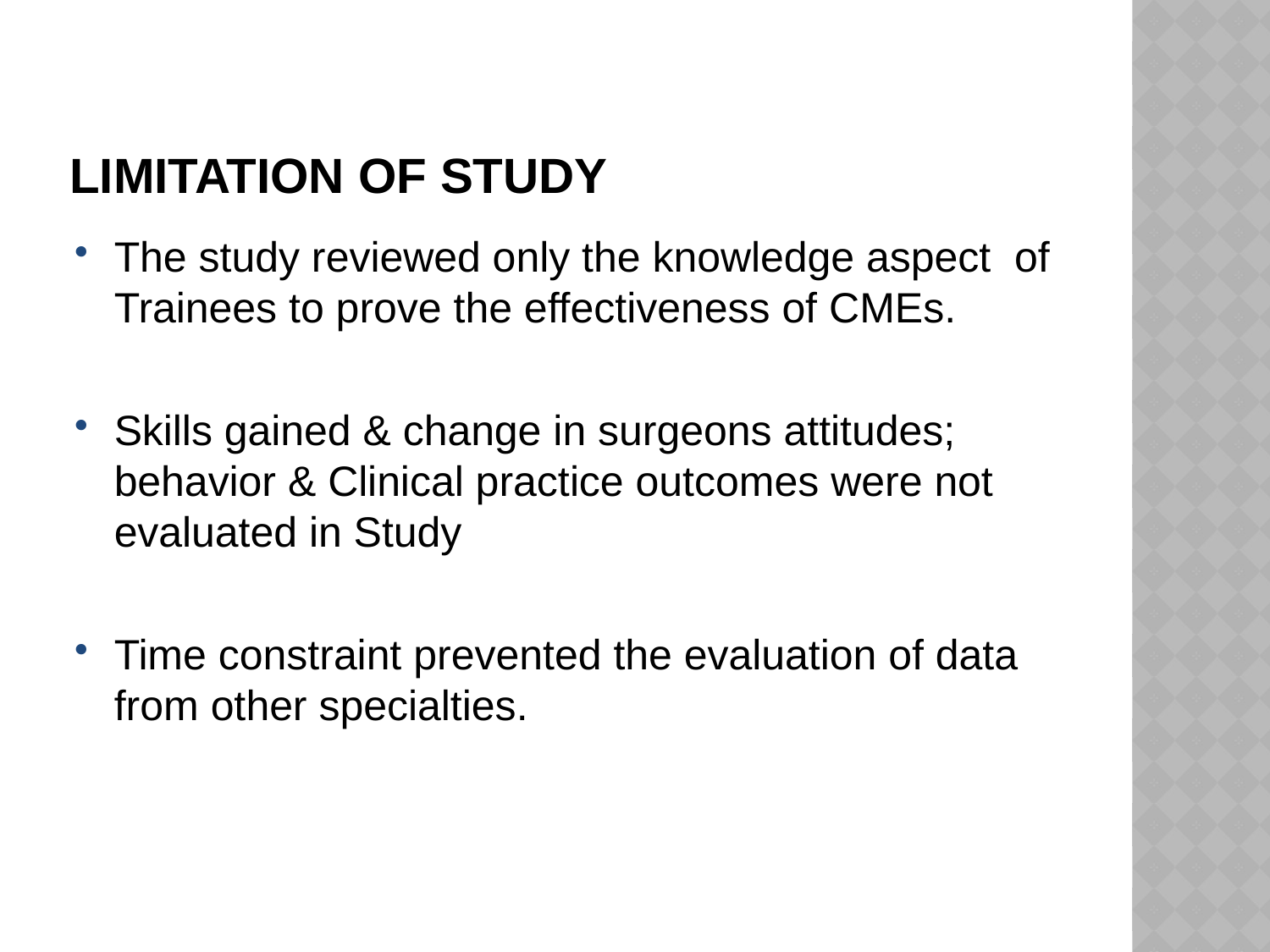

# Limitation of Study
The study reviewed only the knowledge aspect  of Trainees to prove the effectiveness of CMEs.

Skills gained & change in surgeons attitudes; behavior & Clinical practice outcomes were not evaluated in Study

Time constraint prevented the evaluation of data from other specialties.